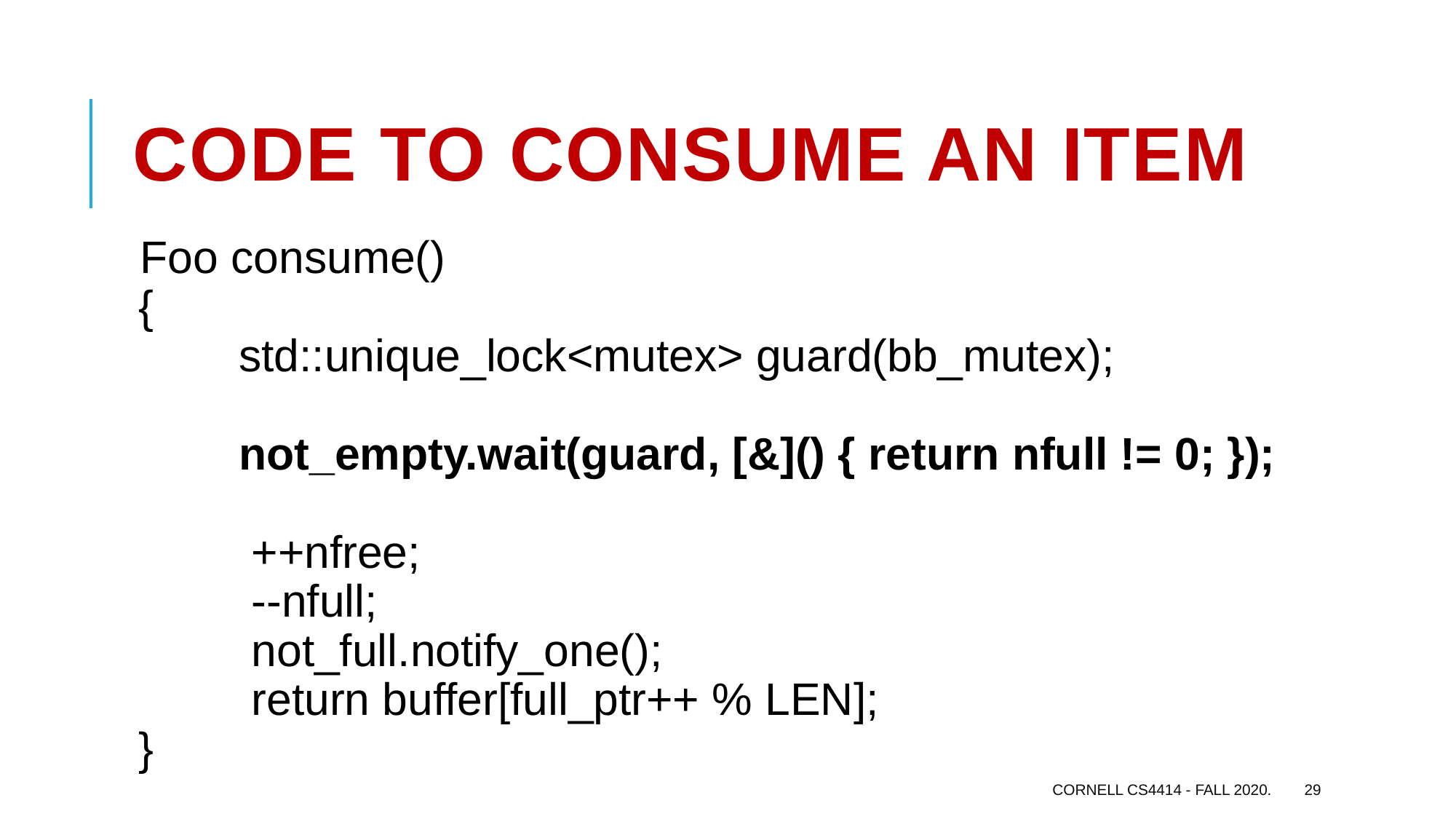

# Code to consume an item
Foo consume()
{
        std::unique_lock<mutex> guard(bb_mutex);
        not_empty.wait(guard, [&]() { return nfull != 0; });
         ++nfree;
         --nfull;
         not_full.notify_one();
         return buffer[full_ptr++ % LEN];
}
Cornell CS4414 - Fall 2020.
29